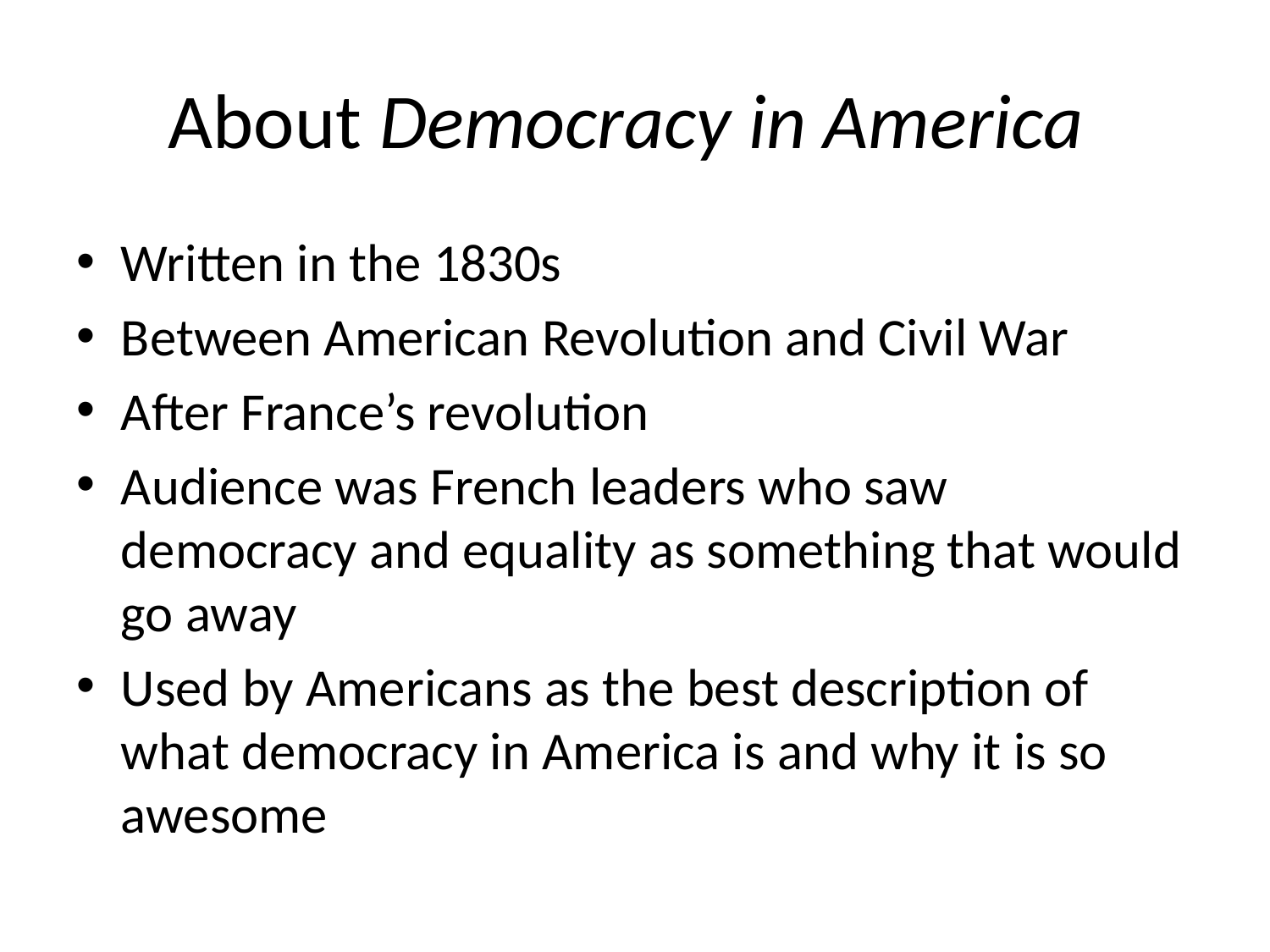

# About Democracy in America
Written in the 1830s
Between American Revolution and Civil War
After France’s revolution
Audience was French leaders who saw democracy and equality as something that would go away
Used by Americans as the best description of what democracy in America is and why it is so awesome